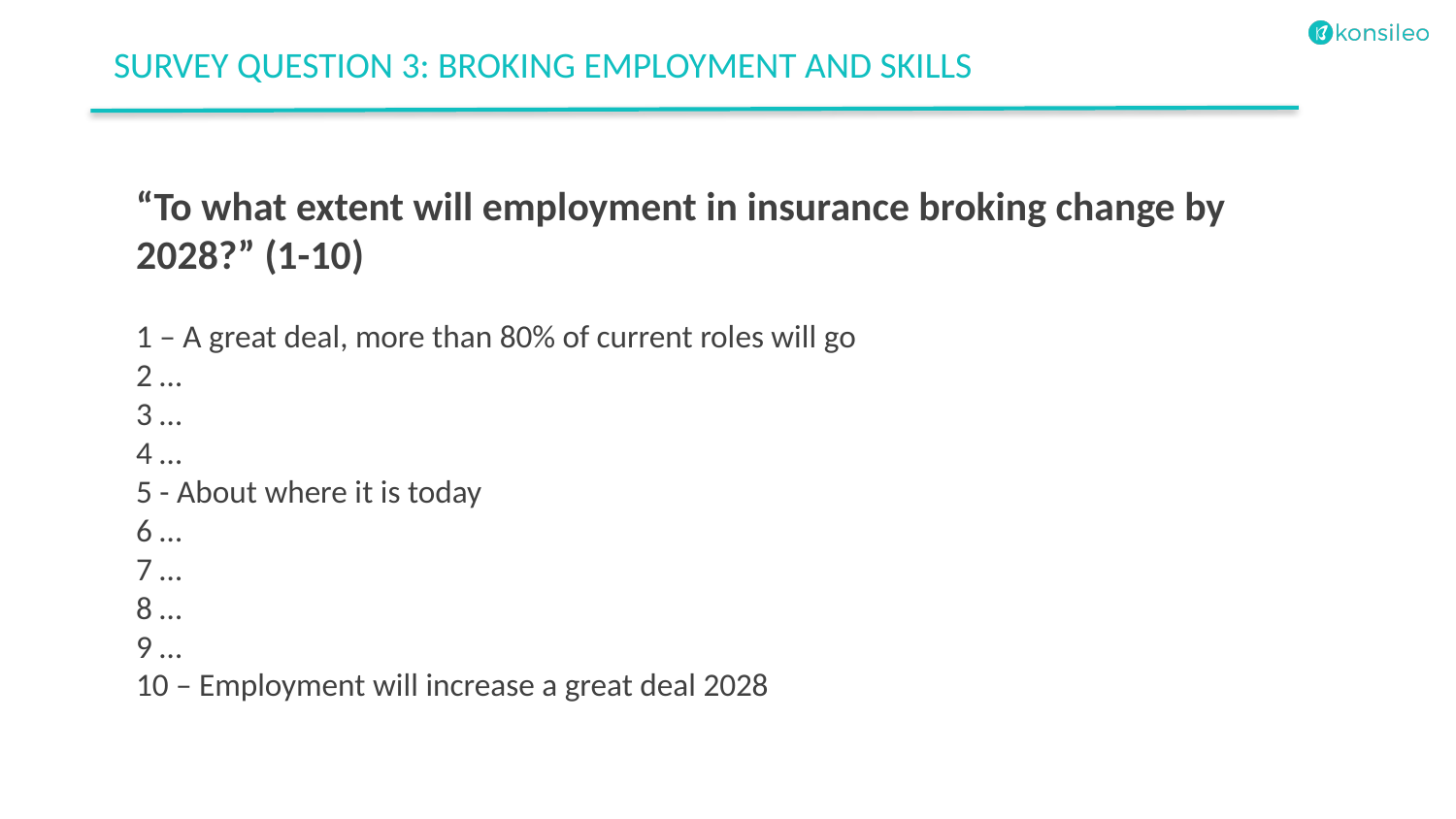

SURVEY QUESTION 3: BROKING EMPLOYMENT AND SKILLS
“To what extent will employment in insurance broking change by 2028?” (1-10)

1 – A great deal, more than 80% of current roles will go
2 …
3 …
4 …
5 - About where it is today
6 …
7 …
8 …
9 …
10 – Employment will increase a great deal 2028